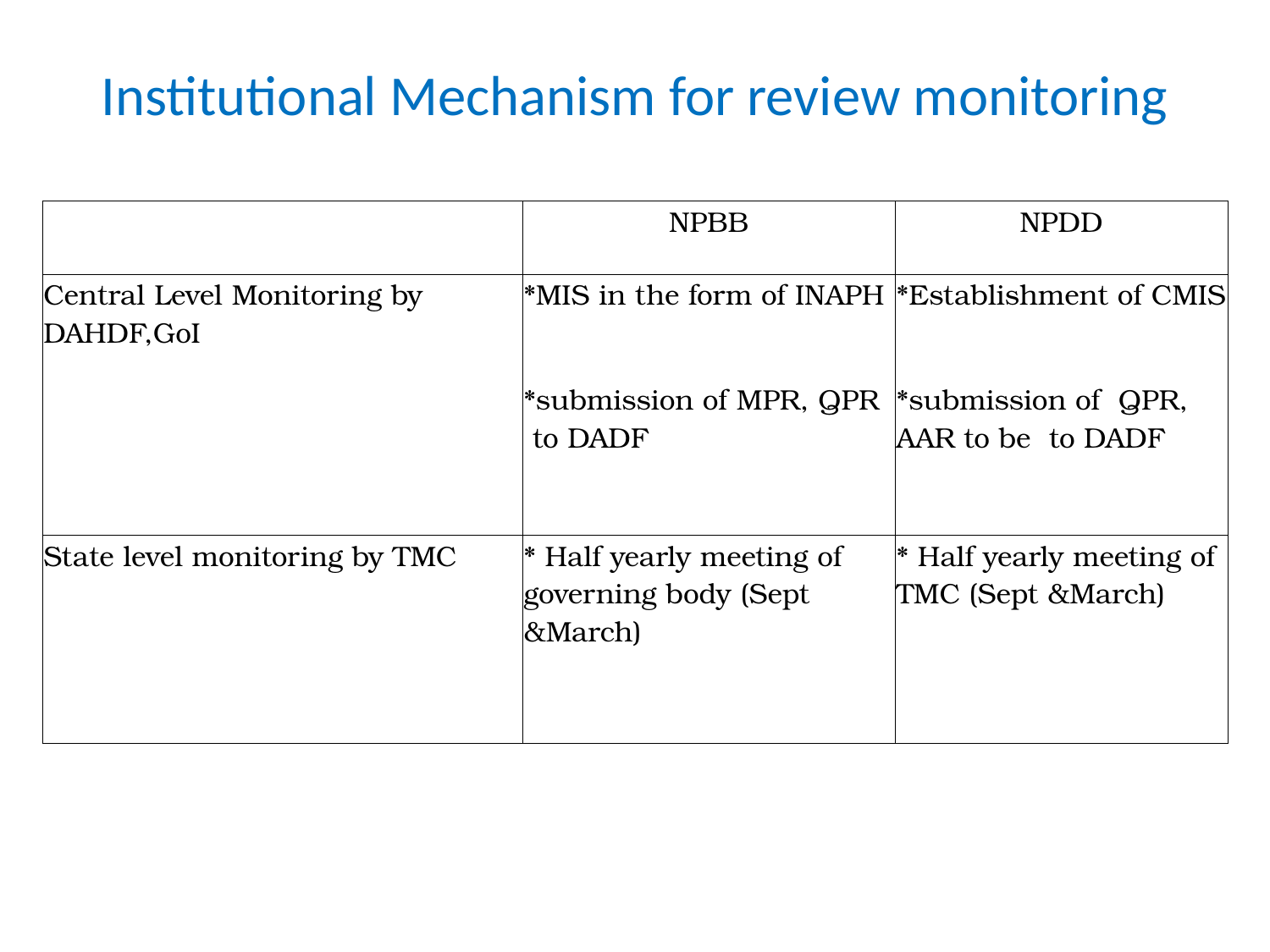

# Institutional Mechanism for review monitoring
|  | NPBB | NPDD |
| --- | --- | --- |
| Central Level Monitoring by DAHDF,GoI | \*MIS in the form of INAPH | \*Establishment of CMIS |
|  | \*submission of MPR, QPR to DADF | \*submission of QPR, AAR to be to DADF |
| State level monitoring by TMC | \* Half yearly meeting of governing body (Sept &March) | \* Half yearly meeting of TMC (Sept &March) |